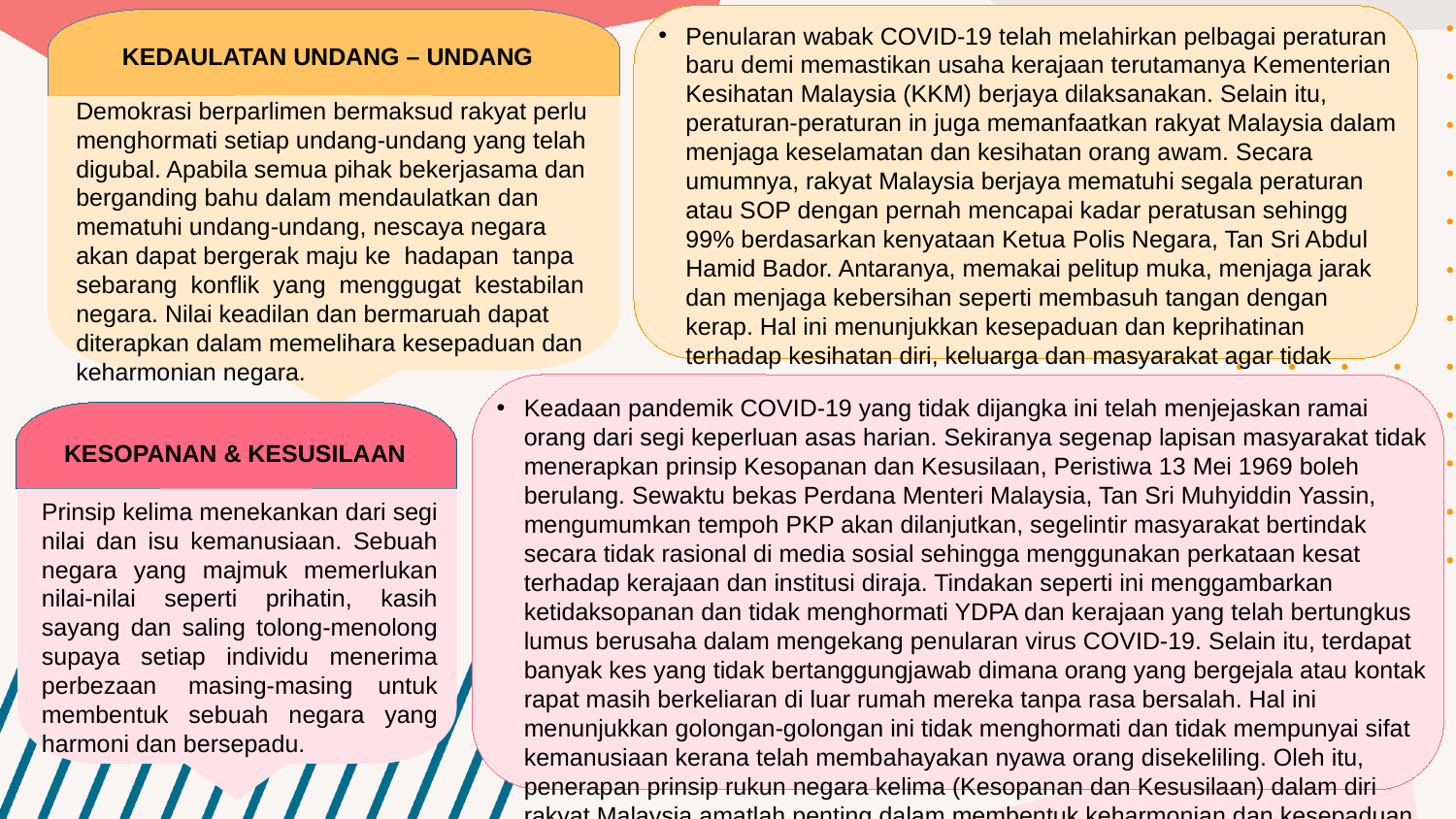

Penularan wabak COVID-19 telah melahirkan pelbagai peraturan baru demi memastikan usaha kerajaan terutamanya Kementerian Kesihatan Malaysia (KKM) berjaya dilaksanakan. Selain itu, peraturan-peraturan in juga memanfaatkan rakyat Malaysia dalam menjaga keselamatan dan kesihatan orang awam. Secara umumnya, rakyat Malaysia berjaya mematuhi segala peraturan atau SOP dengan pernah mencapai kadar peratusan sehingg 99% berdasarkan kenyataan Ketua Polis Negara, Tan Sri Abdul Hamid Bador. Antaranya, memakai pelitup muka, menjaga jarak dan menjaga kebersihan seperti membasuh tangan dengan kerap. Hal ini menunjukkan kesepaduan dan keprihatinan terhadap kesihatan diri, keluarga dan masyarakat agar tidak mengeruhkan lagi penularan virus COVID-19.
KEDAULATAN UNDANG – UNDANG
Demokrasi berparlimen bermaksud rakyat perlu menghormati setiap undang-undang yang telah digubal. Apabila semua pihak bekerjasama dan berganding bahu dalam mendaulatkan dan mematuhi undang-undang, nescaya negara akan dapat bergerak maju ke  hadapan  tanpa  sebarang  konflik  yang  menggugat  kestabilan  negara. Nilai keadilan dan bermaruah dapat diterapkan dalam memelihara kesepaduan dan keharmonian negara.

Keadaan pandemik COVID-19 yang tidak dijangka ini telah menjejaskan ramai orang dari segi keperluan asas harian. Sekiranya segenap lapisan masyarakat tidak menerapkan prinsip Kesopanan dan Kesusilaan, Peristiwa 13 Mei 1969 boleh berulang. Sewaktu bekas Perdana Menteri Malaysia, Tan Sri Muhyiddin Yassin, mengumumkan tempoh PKP akan dilanjutkan, segelintir masyarakat bertindak secara tidak rasional di media sosial sehingga menggunakan perkataan kesat terhadap kerajaan dan institusi diraja. Tindakan seperti ini menggambarkan ketidaksopanan dan tidak menghormati YDPA dan kerajaan yang telah bertungkus lumus berusaha dalam mengekang penularan virus COVID-19. Selain itu, terdapat banyak kes yang tidak bertanggungjawab dimana orang yang bergejala atau kontak rapat masih berkeliaran di luar rumah mereka tanpa rasa bersalah. Hal ini menunjukkan golongan-golongan ini tidak menghormati dan tidak mempunyai sifat kemanusiaan kerana telah membahayakan nyawa orang disekeliling. Oleh itu, penerapan prinsip rukun negara kelima (Kesopanan dan Kesusilaan) dalam diri  rakyat Malaysia amatlah penting dalam membentuk keharmonian dan kesepaduan sesama masyarakat.

KESOPANAN & KESUSILAAN
Prinsip kelima menekankan dari segi nilai dan isu kemanusiaan. Sebuah negara yang majmuk memerlukan nilai-nilai seperti prihatin, kasih sayang dan saling tolong-menolong supaya setiap individu menerima perbezaan  masing-masing untuk membentuk sebuah negara yang harmoni dan bersepadu.